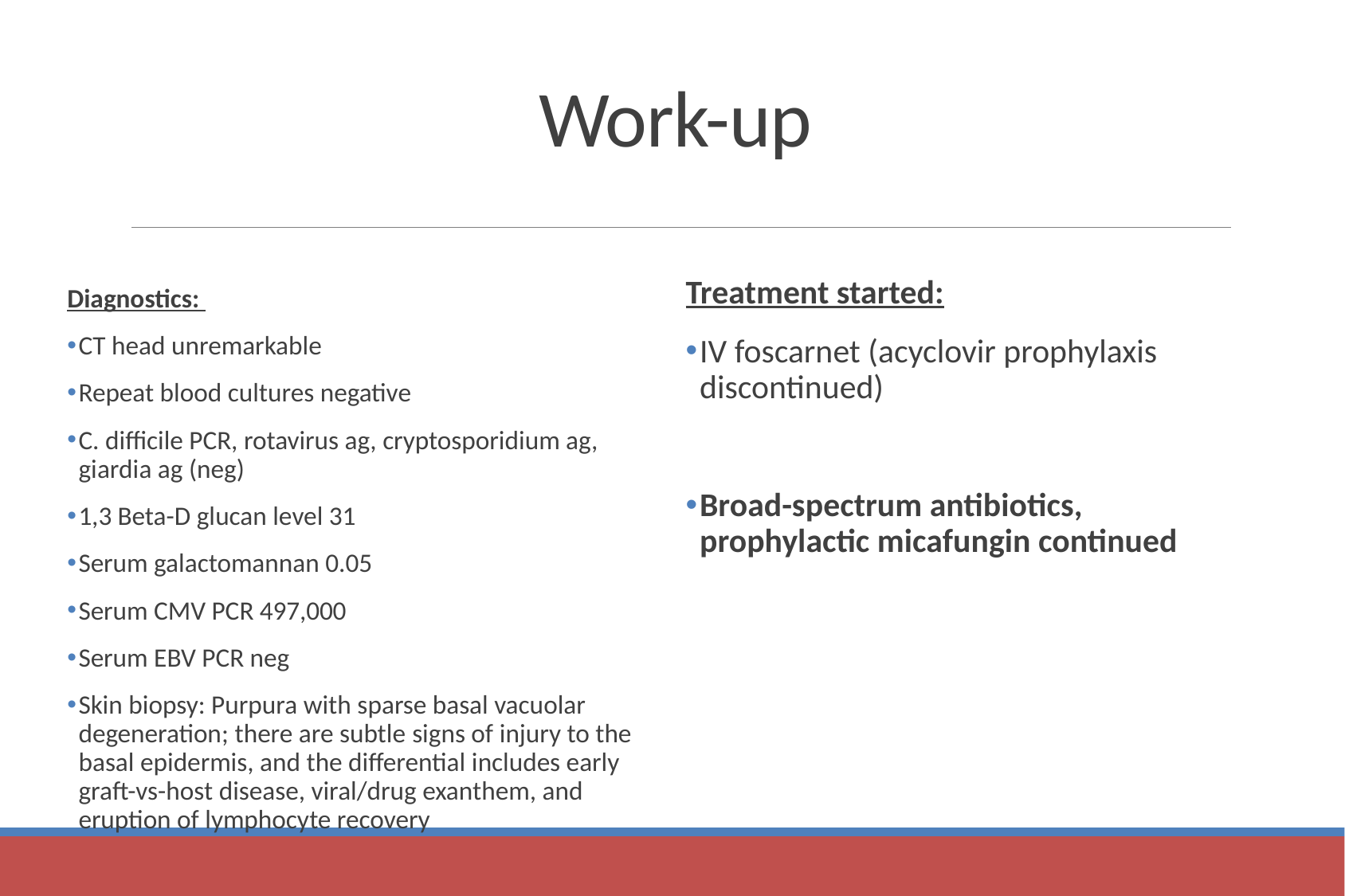

# Work-up
Treatment started:
IV foscarnet (acyclovir prophylaxis discontinued)

Broad-spectrum antibiotics, prophylactic micafungin continued

Diagnostics:
CT head unremarkable
Repeat blood cultures negative
C. difficile PCR, rotavirus ag, cryptosporidium ag, giardia ag (neg)
1,3 Beta-D glucan level 31
Serum galactomannan 0.05
Serum CMV PCR 497,000
Serum EBV PCR neg
Skin biopsy: Purpura with sparse basal vacuolar degeneration; there are subtle signs of injury to the basal epidermis, and the differential includes early graft-vs-host disease, viral/drug exanthem, and eruption of lymphocyte recovery